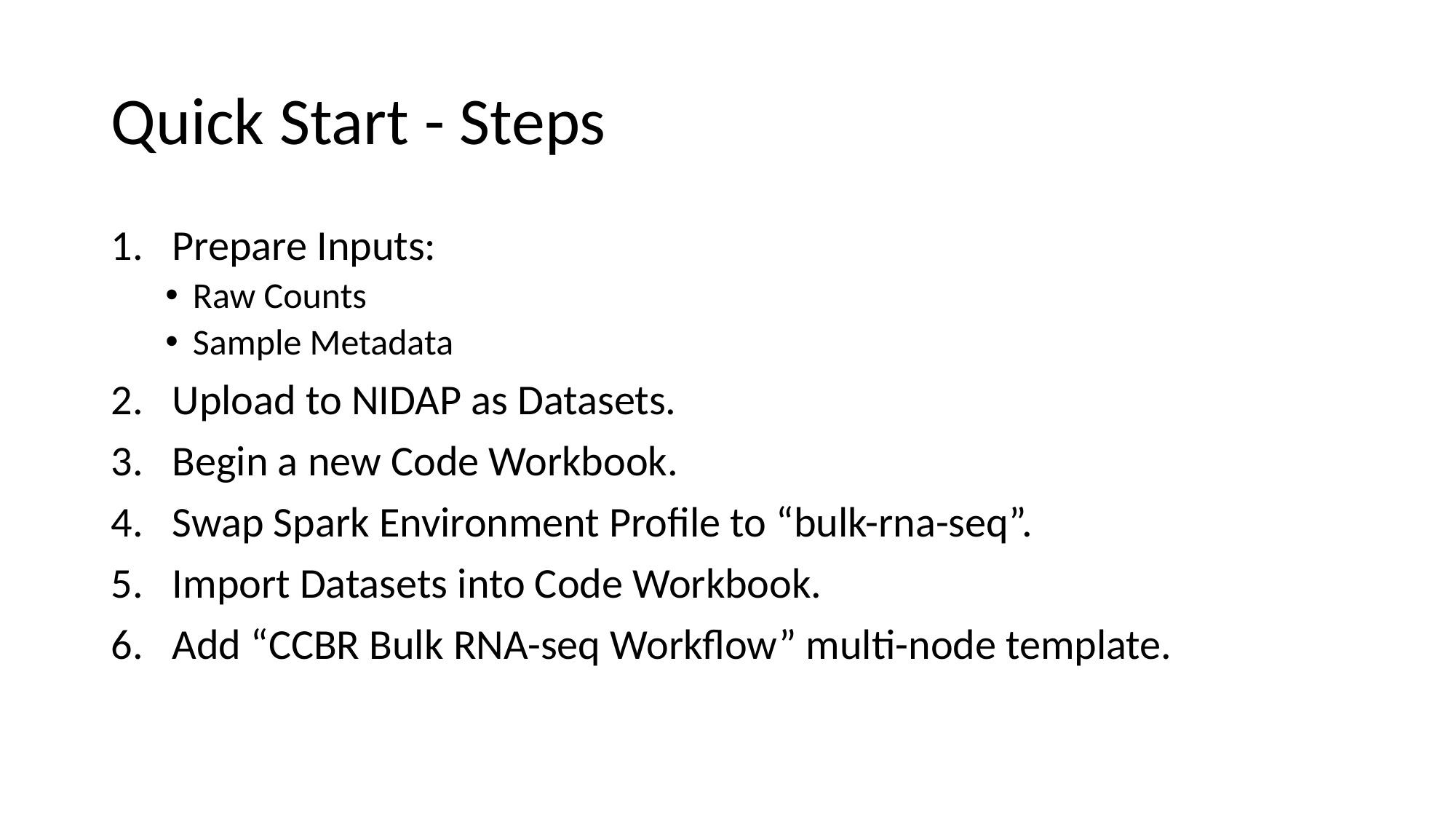

# Quick Start - Steps
Prepare Inputs:
Raw Counts
Sample Metadata
Upload to NIDAP as Datasets.
Begin a new Code Workbook.
Swap Spark Environment Profile to “bulk-rna-seq”.
Import Datasets into Code Workbook.
Add “CCBR Bulk RNA-seq Workflow” multi-node template.